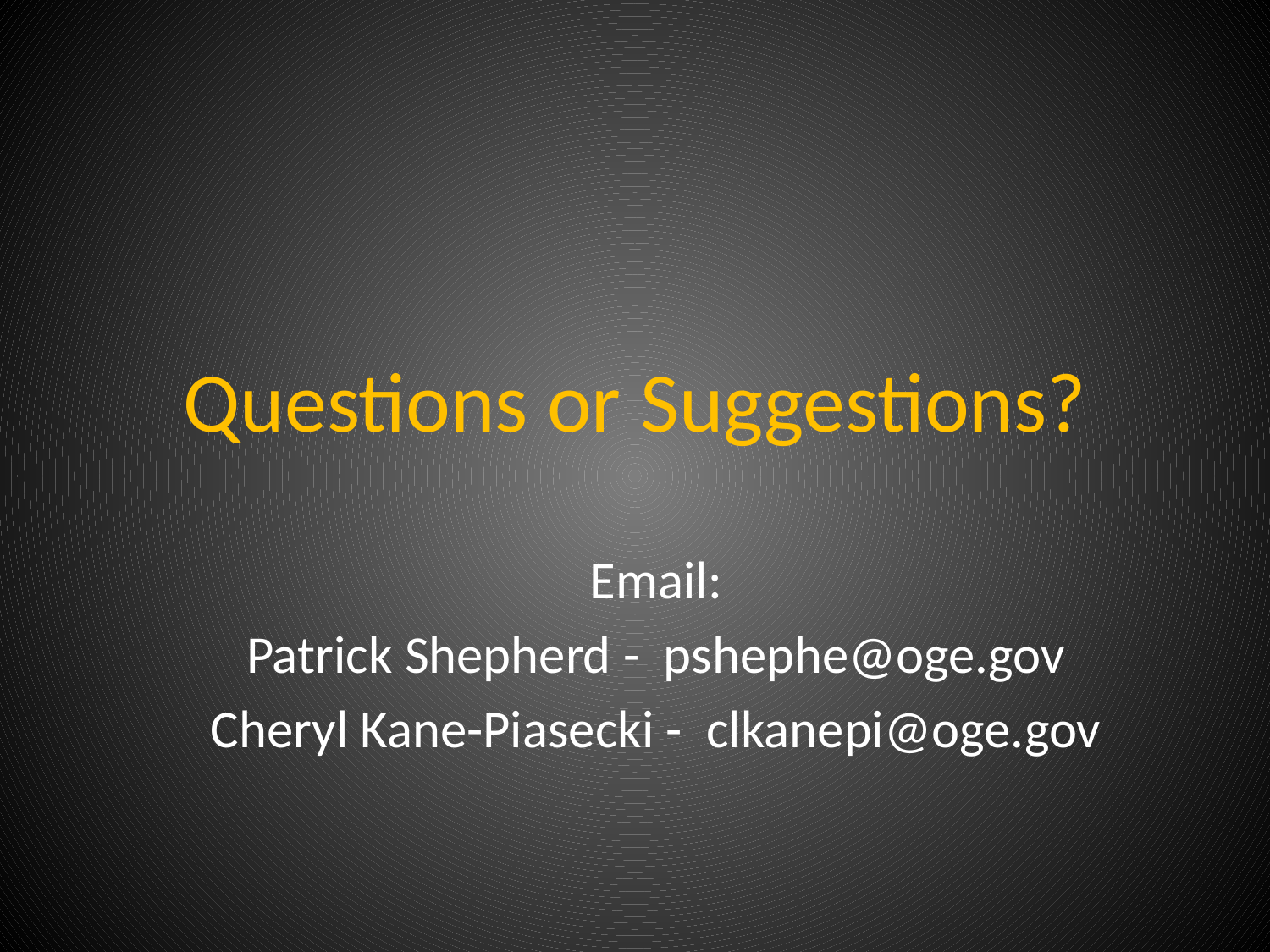

# Questions or Suggestions?
Email:
Patrick Shepherd -  pshephe@oge.gov
Cheryl Kane-Piasecki -  clkanepi@oge.gov